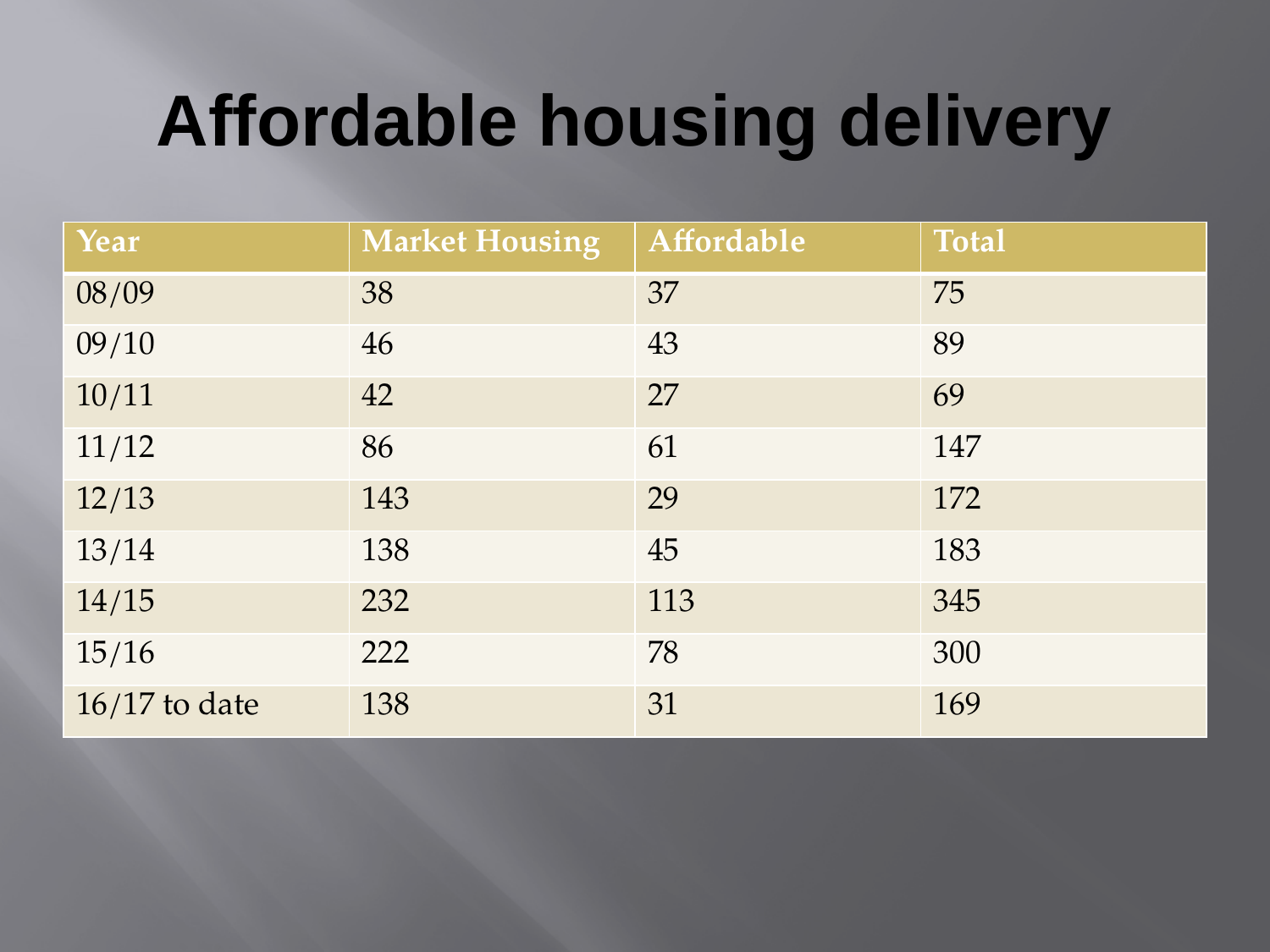

# Affordable housing delivery
| Year | Market Housing | Affordable | Total |
| --- | --- | --- | --- |
| 08/09 | 38 | 37 | 75 |
| 09/10 | 46 | 43 | 89 |
| 10/11 | 42 | 27 | 69 |
| 11/12 | 86 | 61 | 147 |
| 12/13 | 143 | 29 | 172 |
| 13/14 | 138 | 45 | 183 |
| 14/15 | 232 | 113 | 345 |
| 15/16 | 222 | 78 | 300 |
| 16/17 to date | 138 | 31 | 169 |